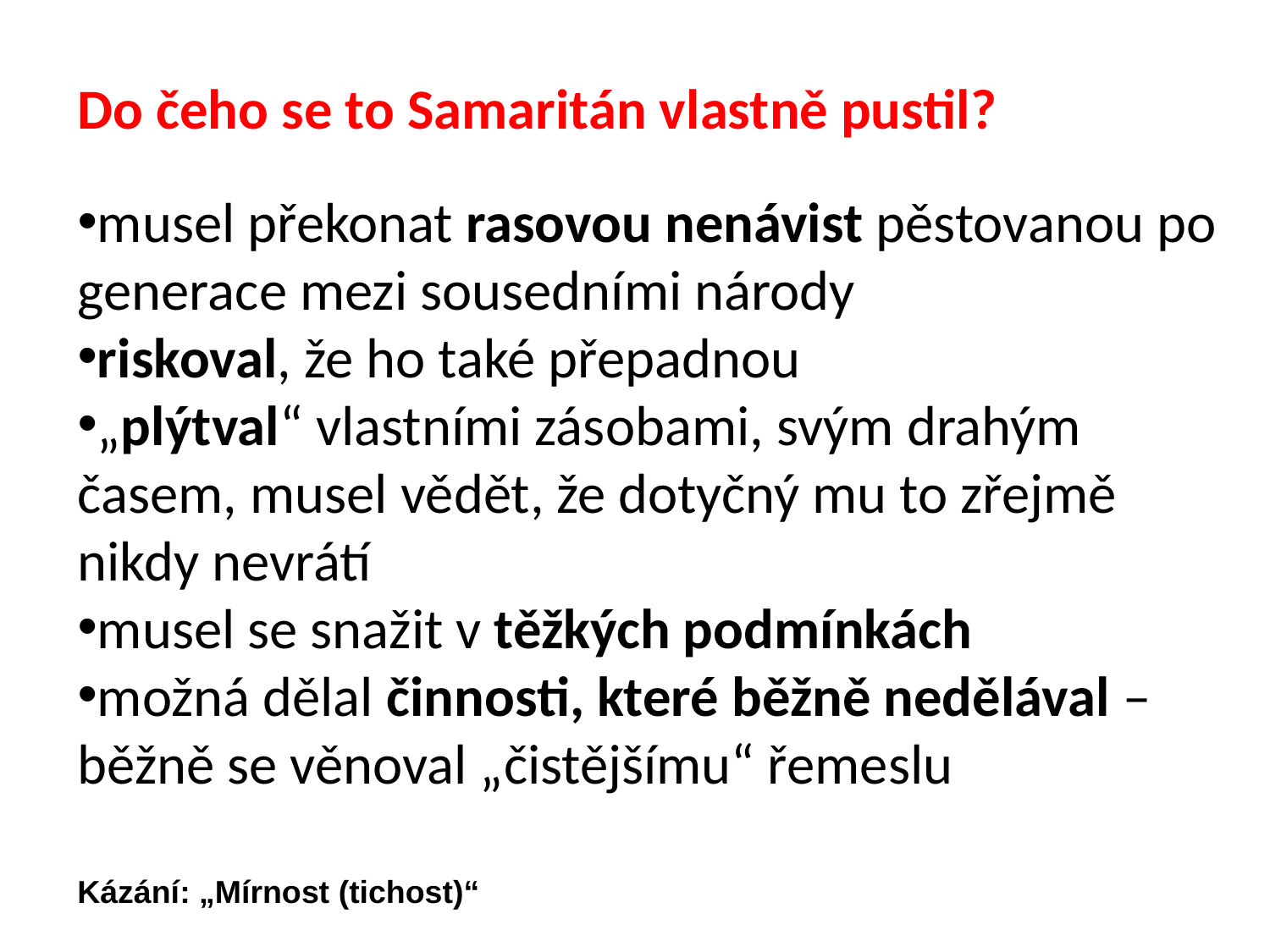

Do čeho se to Samaritán vlastně pustil?
musel překonat rasovou nenávist pěstovanou po generace mezi sousedními národy
riskoval, že ho také přepadnou
„plýtval“ vlastními zásobami, svým drahým časem, musel vědět, že dotyčný mu to zřejmě nikdy nevrátí
musel se snažit v těžkých podmínkách
možná dělal činnosti, které běžně nedělával – běžně se věnoval „čistějšímu“ řemeslu
Kázání: „Mírnost (tichost)“